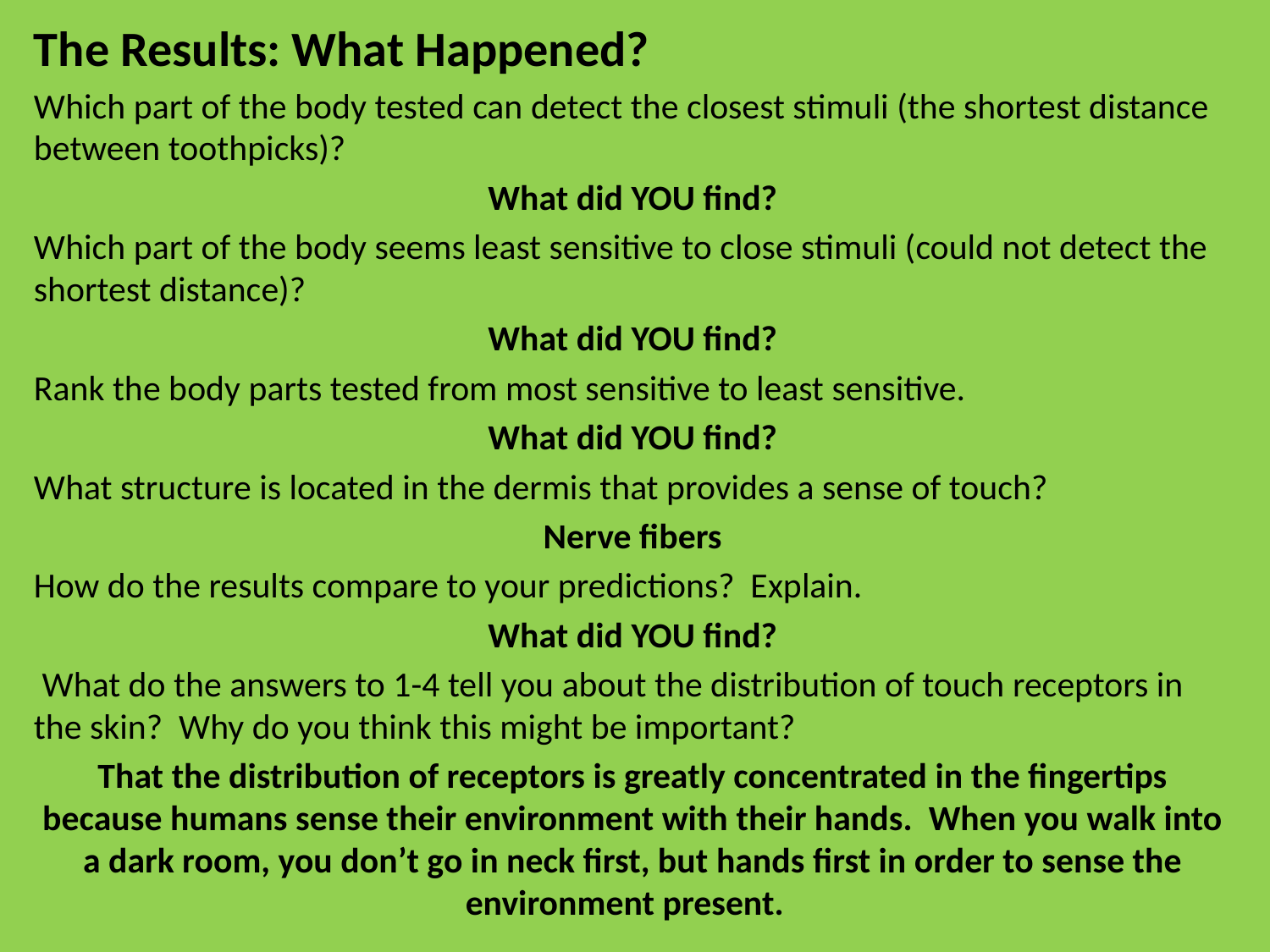

The Results: What Happened?
Which part of the body tested can detect the closest stimuli (the shortest distance between toothpicks)?
What did YOU find?
Which part of the body seems least sensitive to close stimuli (could not detect the shortest distance)?
What did YOU find?
Rank the body parts tested from most sensitive to least sensitive.
What did YOU find?
What structure is located in the dermis that provides a sense of touch?
Nerve fibers
How do the results compare to your predictions?  Explain.
What did YOU find?
 What do the answers to 1-4 tell you about the distribution of touch receptors in the skin?  Why do you think this might be important?
That the distribution of receptors is greatly concentrated in the fingertips because humans sense their environment with their hands.  When you walk into a dark room, you don’t go in neck first, but hands first in order to sense the environment present.